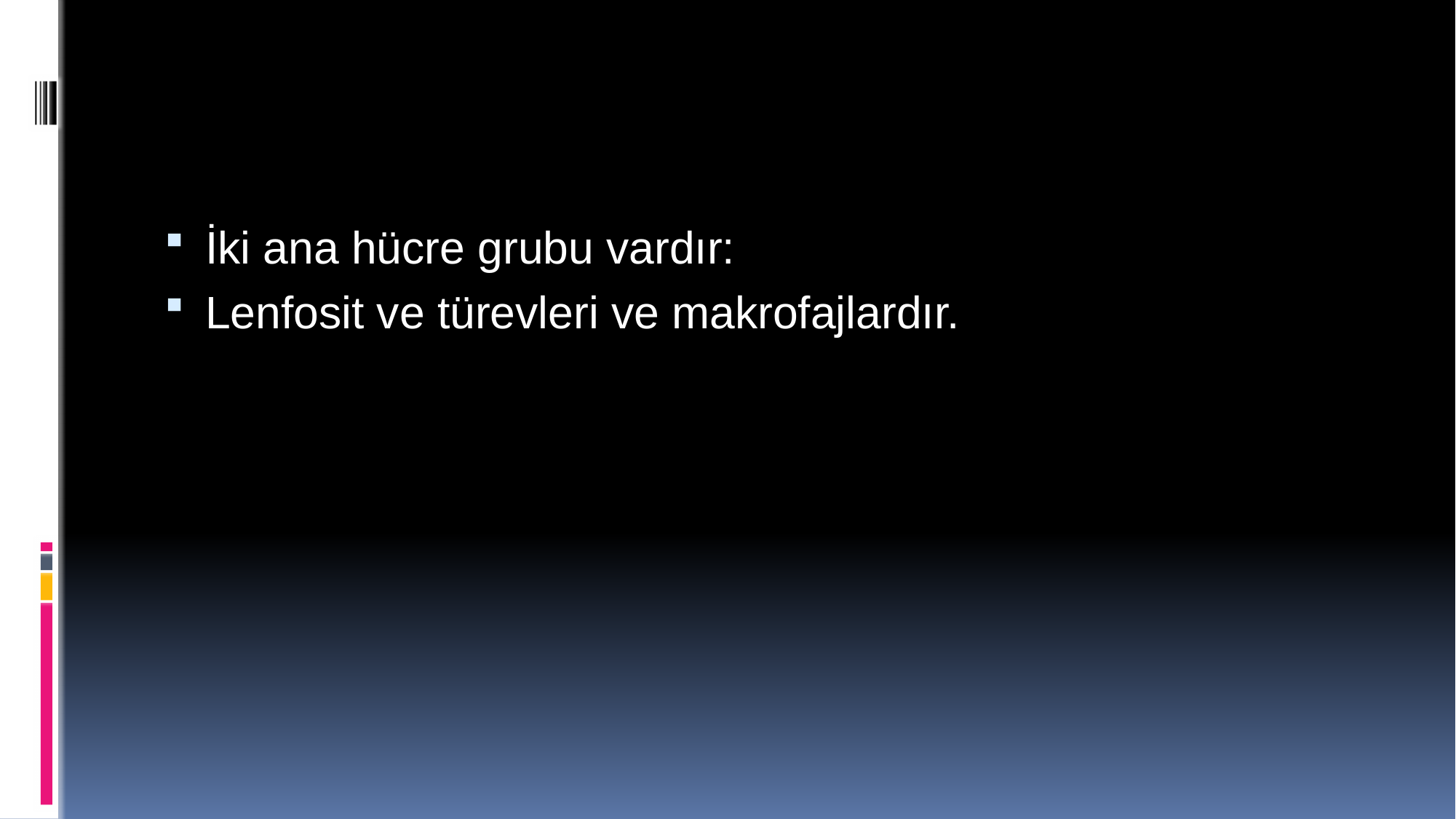

#
İki ana hücre grubu vardır:
Lenfosit ve türevleri ve makrofajlardır.